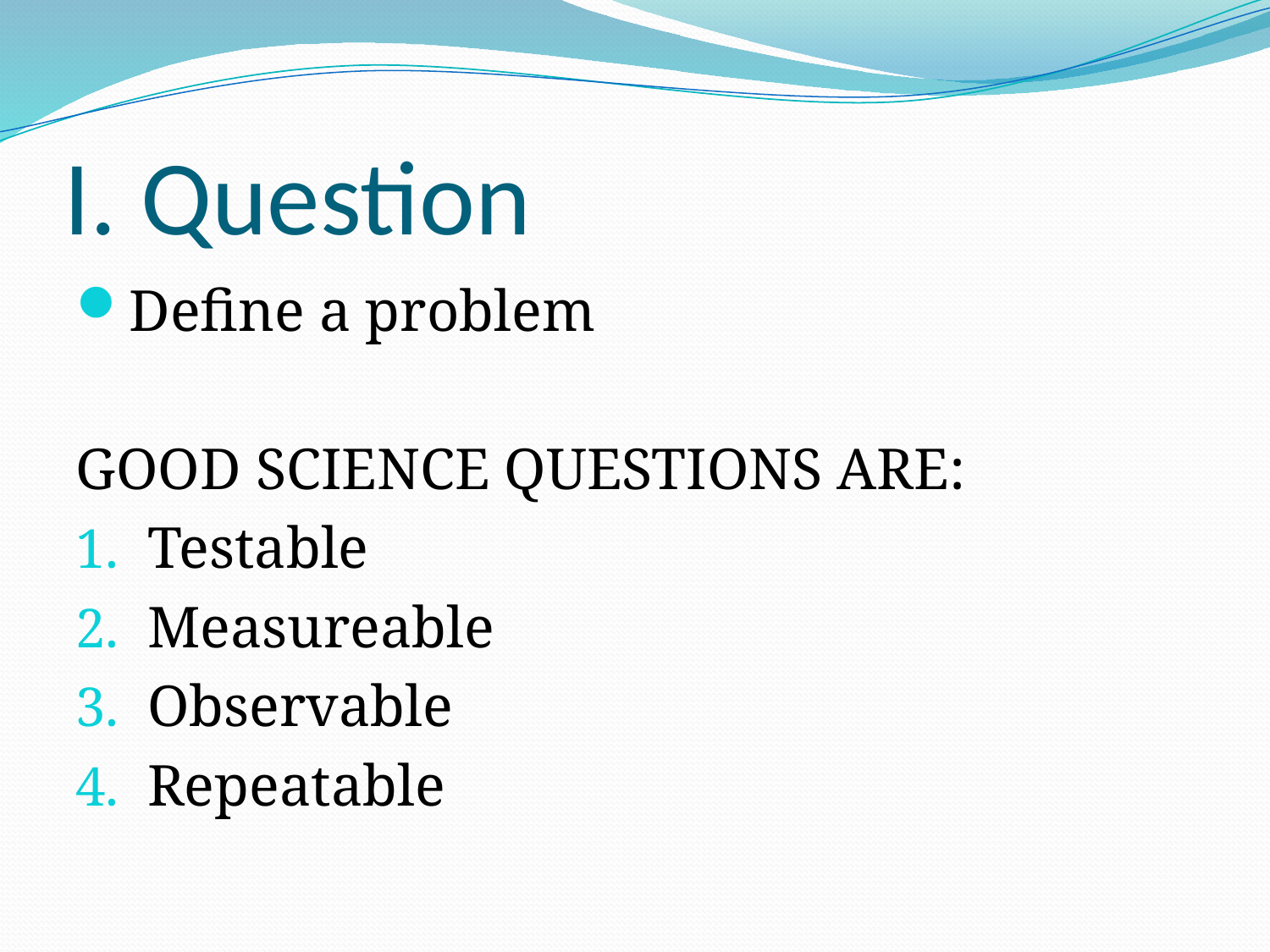

# I. Question
Define a problem

GOOD SCIENCE QUESTIONS ARE:
Testable
Measureable
Observable
Repeatable